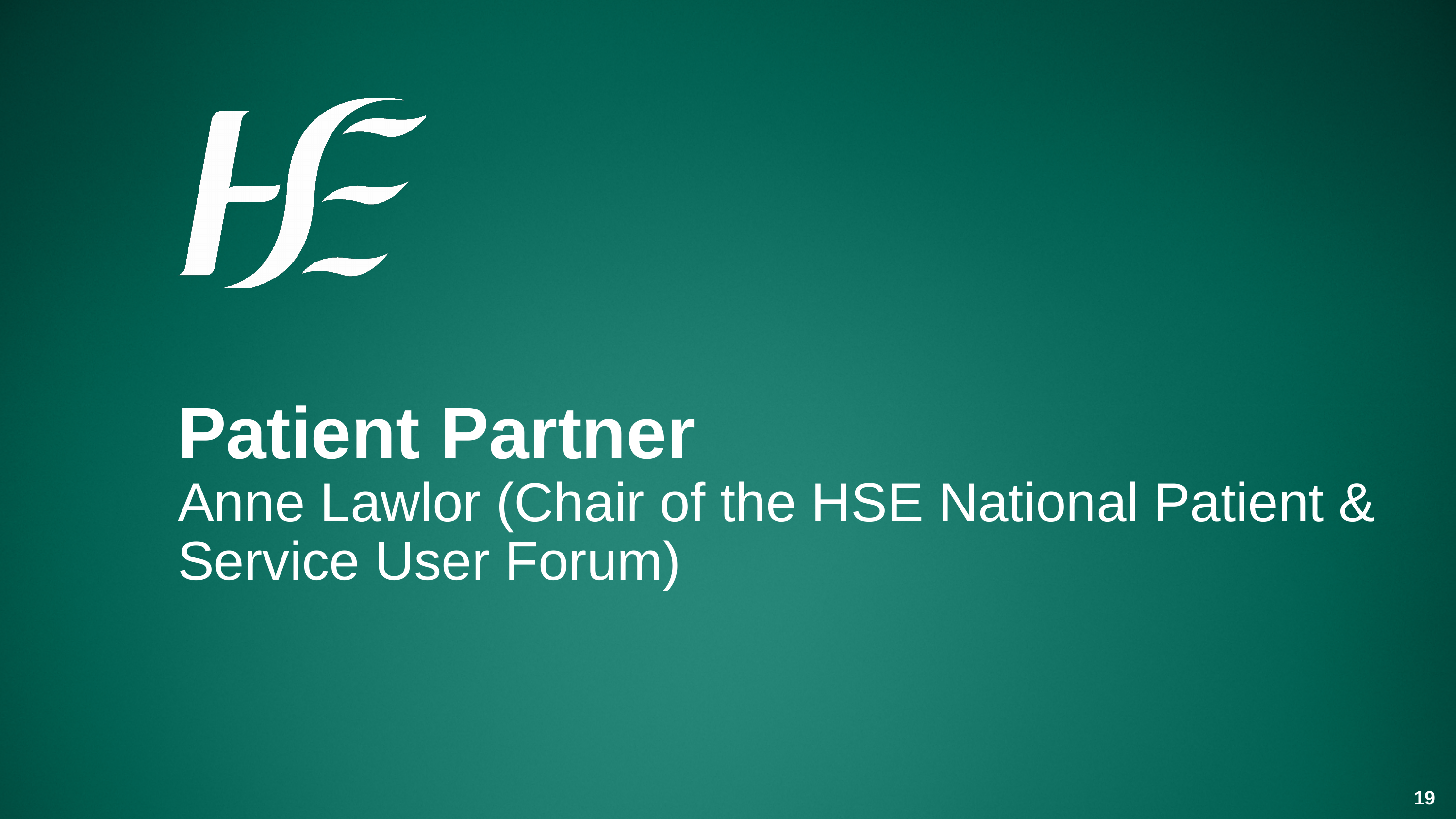

Patient Partner
Anne Lawlor (Chair of the HSE National Patient & Service User Forum)
19